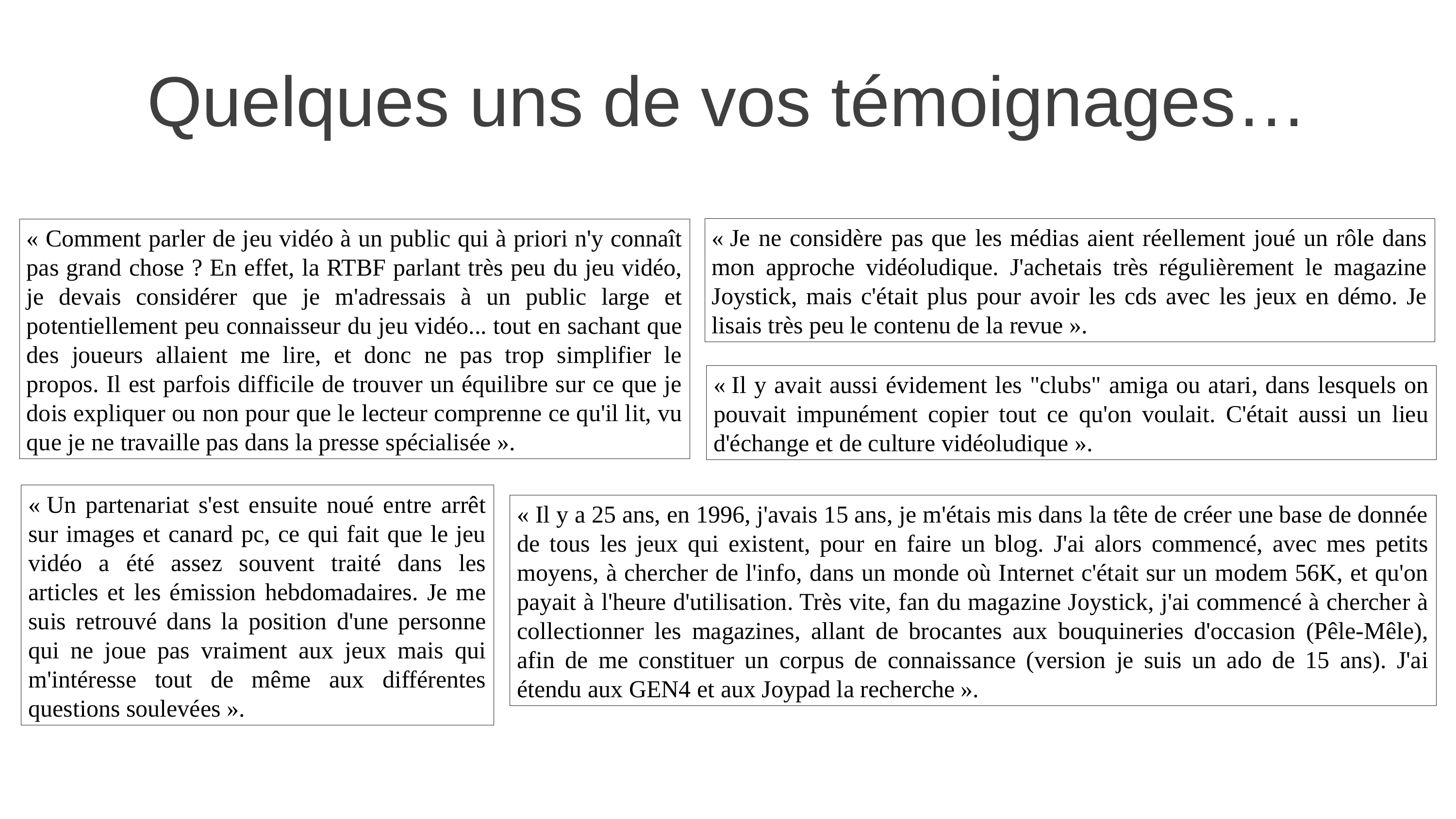

Quelques uns de vos témoignages…
« Je ne considère pas que les médias aient réellement joué un rôle dans mon approche vidéoludique. J'achetais très régulièrement le magazine Joystick, mais c'était plus pour avoir les cds avec les jeux en démo. Je lisais très peu le contenu de la revue ».
« Comment parler de jeu vidéo à un public qui à priori n'y connaît pas grand chose ? En effet, la RTBF parlant très peu du jeu vidéo, je devais considérer que je m'adressais à un public large et potentiellement peu connaisseur du jeu vidéo... tout en sachant que des joueurs allaient me lire, et donc ne pas trop simplifier le propos. Il est parfois difficile de trouver un équilibre sur ce que je dois expliquer ou non pour que le lecteur comprenne ce qu'il lit, vu que je ne travaille pas dans la presse spécialisée ».
« Il y avait aussi évidement les "clubs" amiga ou atari, dans lesquels on pouvait impunément copier tout ce qu'on voulait. C'était aussi un lieu d'échange et de culture vidéoludique ».
« Un partenariat s'est ensuite noué entre arrêt sur images et canard pc, ce qui fait que le jeu vidéo a été assez souvent traité dans les articles et les émission hebdomadaires. Je me suis retrouvé dans la position d'une personne qui ne joue pas vraiment aux jeux mais qui m'intéresse tout de même aux différentes questions soulevées ».
« Il y a 25 ans, en 1996, j'avais 15 ans, je m'étais mis dans la tête de créer une base de donnée de tous les jeux qui existent, pour en faire un blog. J'ai alors commencé, avec mes petits moyens, à chercher de l'info, dans un monde où Internet c'était sur un modem 56K, et qu'on payait à l'heure d'utilisation. Très vite, fan du magazine Joystick, j'ai commencé à chercher à collectionner les magazines, allant de brocantes aux bouquineries d'occasion (Pêle-Mêle), afin de me constituer un corpus de connaissance (version je suis un ado de 15 ans). J'ai étendu aux GEN4 et aux Joypad la recherche ».